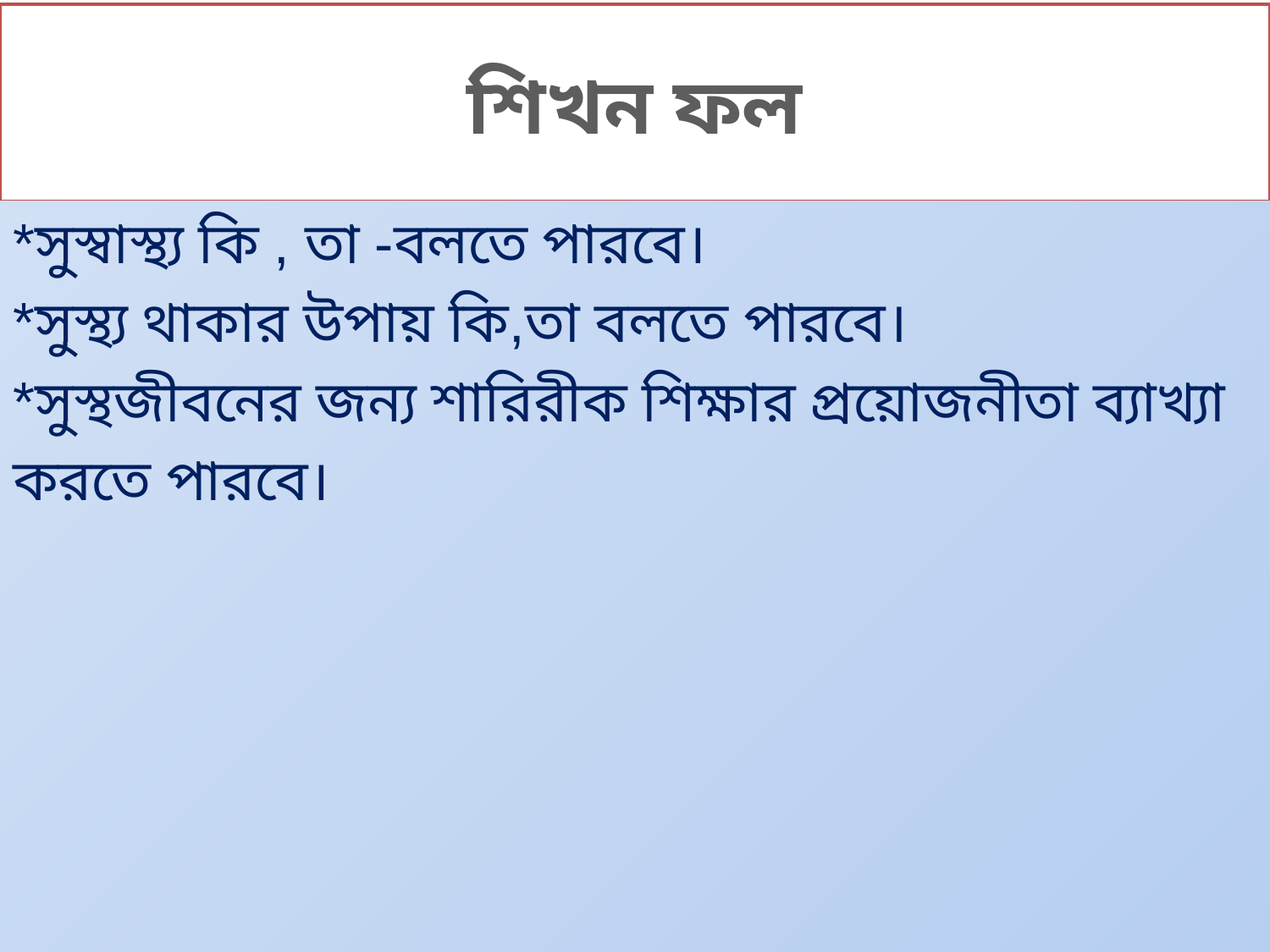

# শিখন ফল
*সুস্বাস্থ্য কি , তা -বলতে পারবে।
*সুস্থ্য থাকার উপায় কি,তা বলতে পারবে।
*সুস্থজীবনের জন্য শারিরীক শিক্ষার প্রয়োজনীতা ব্যাখ্যা
করতে পারবে।